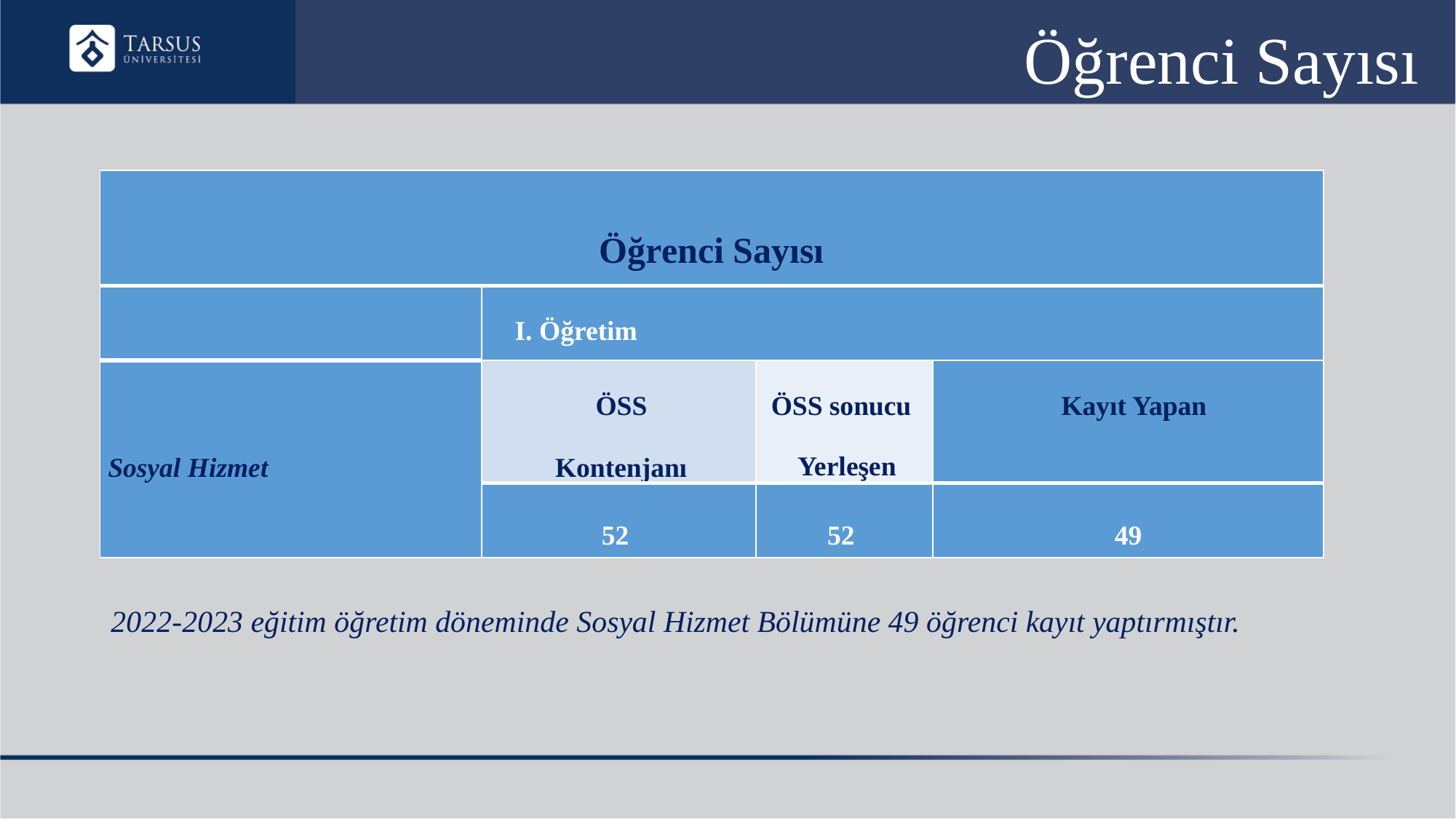

# Öğrenci Sayısı
| Öğrenci Sayısı |  |  |  |
| --- | --- | --- | --- |
|  | I. Öğretim |  |  |
| Sosyal Hizmet | ÖSS Kontenjanı | ÖSS sonucu Yerleşen | Kayıt Yapan |
| İktisadi ve İdari Bilimler Fakültesi | 52 | 52 | 49 |
2022-2023 eğitim öğretim döneminde Sosyal Hizmet Bölümüne 49 öğrenci kayıt yaptırmıştır.